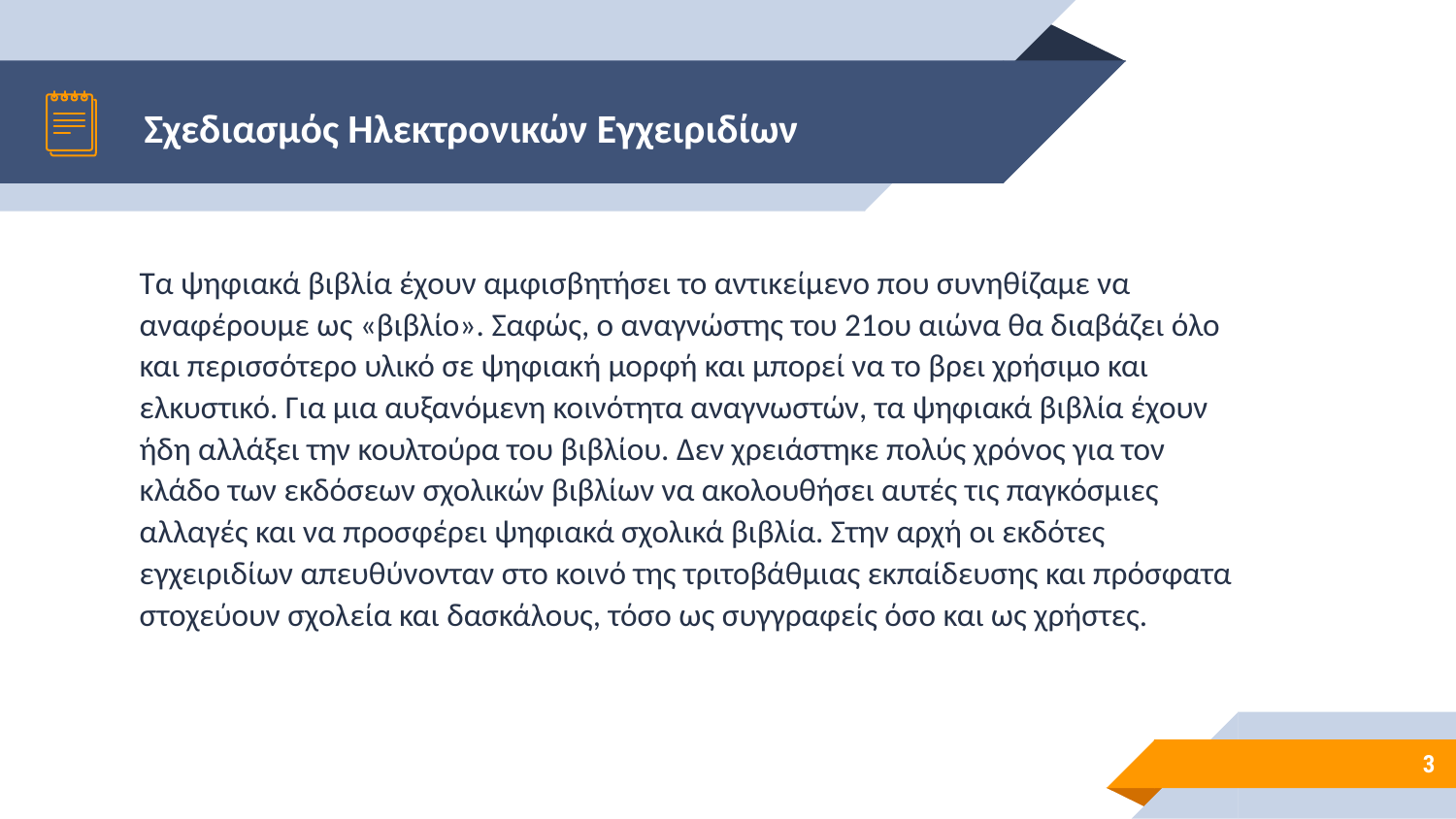

# Σχεδιασμός Ηλεκτρονικών Εγχειριδίων

Τα ψηφιακά βιβλία έχουν αμφισβητήσει το αντικείμενο που συνηθίζαμε να αναφέρουμε ως «βιβλίο». Σαφώς, ο αναγνώστης του 21ου αιώνα θα διαβάζει όλο και περισσότερο υλικό σε ψηφιακή μορφή και μπορεί να το βρει χρήσιμο και ελκυστικό. Για μια αυξανόμενη κοινότητα αναγνωστών, τα ψηφιακά βιβλία έχουν ήδη αλλάξει την κουλτούρα του βιβλίου. Δεν χρειάστηκε πολύς χρόνος για τον κλάδο των εκδόσεων σχολικών βιβλίων να ακολουθήσει αυτές τις παγκόσμιες αλλαγές και να προσφέρει ψηφιακά σχολικά βιβλία. Στην αρχή οι εκδότες εγχειριδίων απευθύνονταν στο κοινό της τριτοβάθμιας εκπαίδευσης και πρόσφατα στοχεύουν σχολεία και δασκάλους, τόσο ως συγγραφείς όσο και ως χρήστες.
3